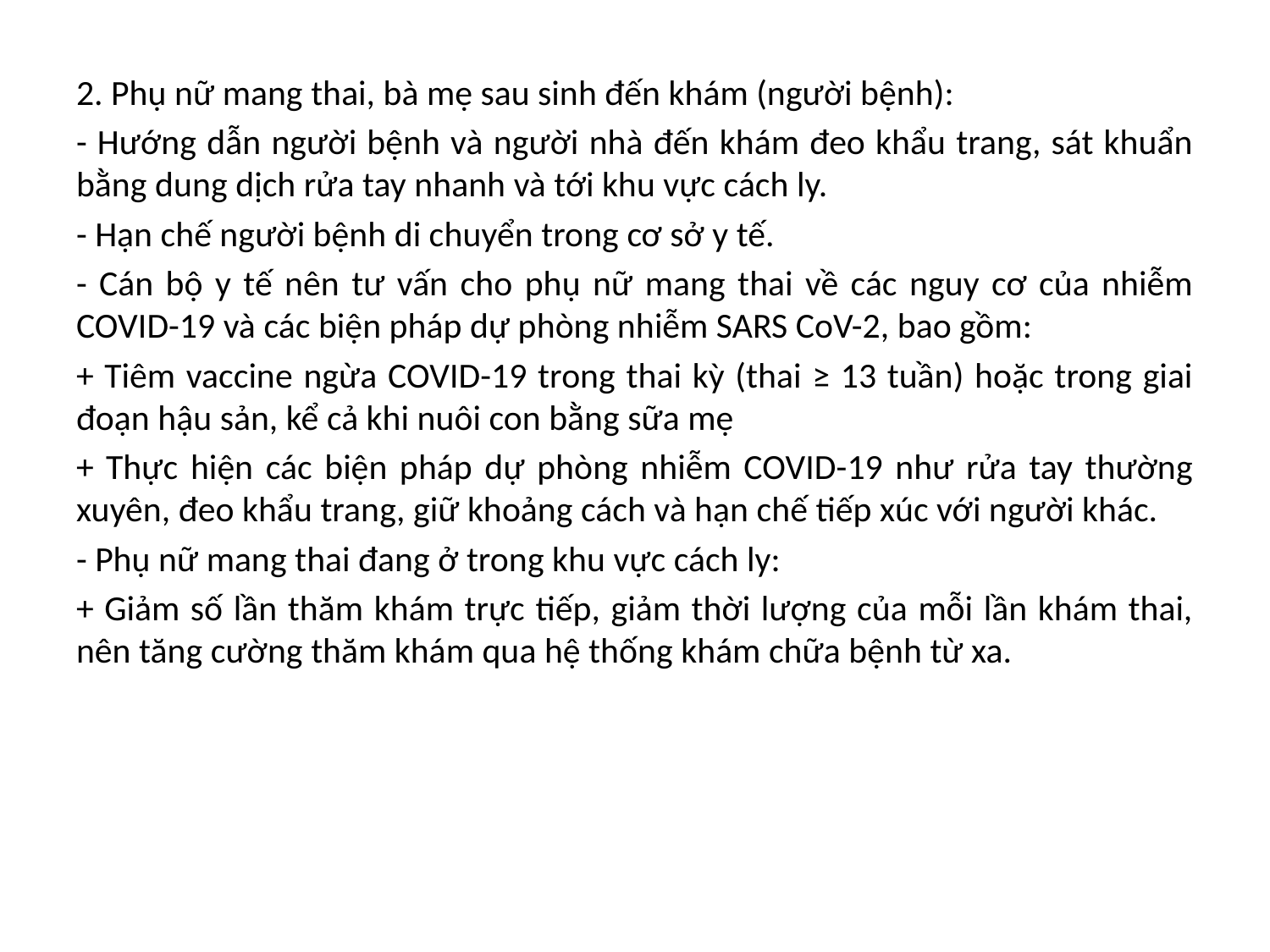

2. Phụ nữ mang thai, bà mẹ sau sinh đến khám (người bệnh):
- Hướng dẫn người bệnh và người nhà đến khám đeo khẩu trang, sát khuẩn bằng dung dịch rửa tay nhanh và tới khu vực cách ly.
- Hạn chế người bệnh di chuyển trong cơ sở y tế.
- Cán bộ y tế nên tư vấn cho phụ nữ mang thai về các nguy cơ của nhiễm COVID-19 và các biện pháp dự phòng nhiễm SARS CoV-2, bao gồm:
+ Tiêm vaccine ngừa COVID-19 trong thai kỳ (thai ≥ 13 tuần) hoặc trong giai đoạn hậu sản, kể cả khi nuôi con bằng sữa mẹ
+ Thực hiện các biện pháp dự phòng nhiễm COVID-19 như rửa tay thường xuyên, đeo khẩu trang, giữ khoảng cách và hạn chế tiếp xúc với người khác.
- Phụ nữ mang thai đang ở trong khu vực cách ly:
+ Giảm số lần thăm khám trực tiếp, giảm thời lượng của mỗi lần khám thai, nên tăng cường thăm khám qua hệ thống khám chữa bệnh từ xa.